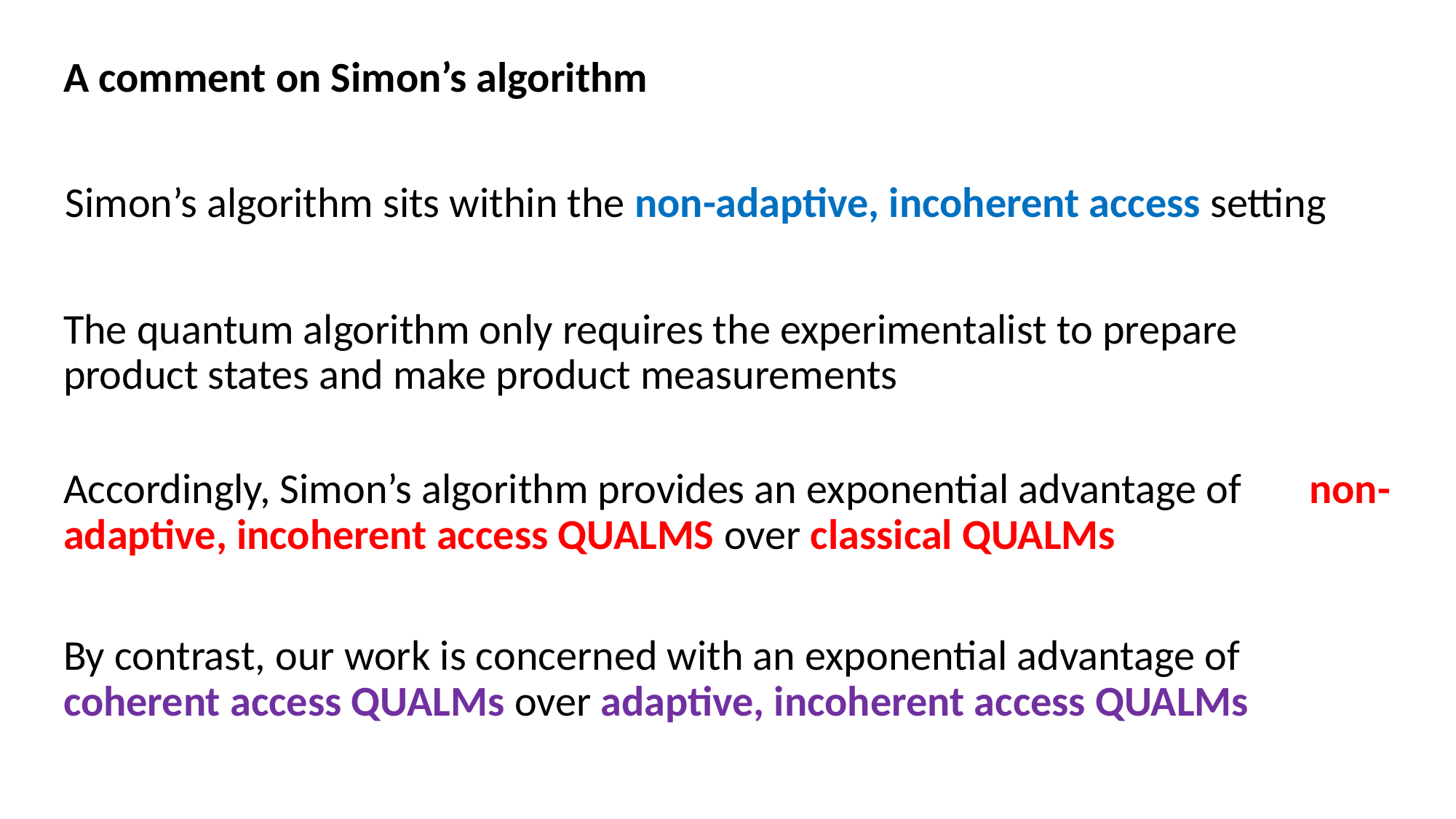

A comment on Simon’s algorithm
Simon’s algorithm sits within the non-adaptive, incoherent access setting
The quantum algorithm only requires the experimentalist to prepare product states and make product measurements
Accordingly, Simon’s algorithm provides an exponential advantage of       non-adaptive, incoherent access QUALMS over classical QUALMs
By contrast, our work is concerned with an exponential advantage of coherent access QUALMs over adaptive, incoherent access QUALMs